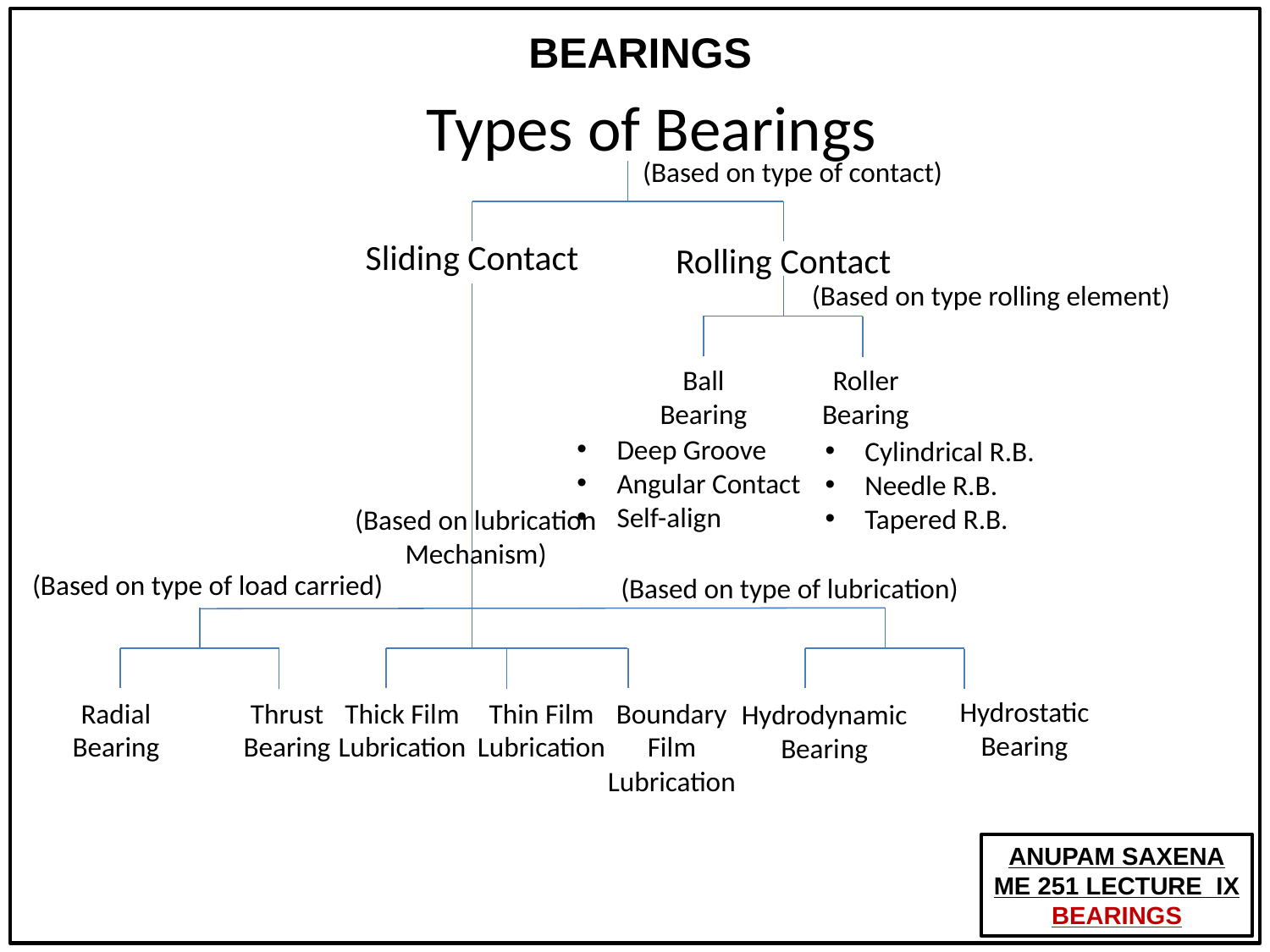

Types of Bearings
(Based on type of contact)
Sliding Contact
Rolling Contact
(Based on type rolling element)
Ball Bearing
Roller Bearing
Deep Groove
Angular Contact
Self-align
Cylindrical R.B.
Needle R.B.
Tapered R.B.
(Based on lubrication Mechanism)
(Based on type of load carried)
(Based on type of lubrication)
Hydrostatic
Bearing
Thin Film
Lubrication
Boundary Film
Lubrication
Radial Bearing
Thrust
Bearing
Thick Film
Lubrication
Hydrodynamic
Bearing